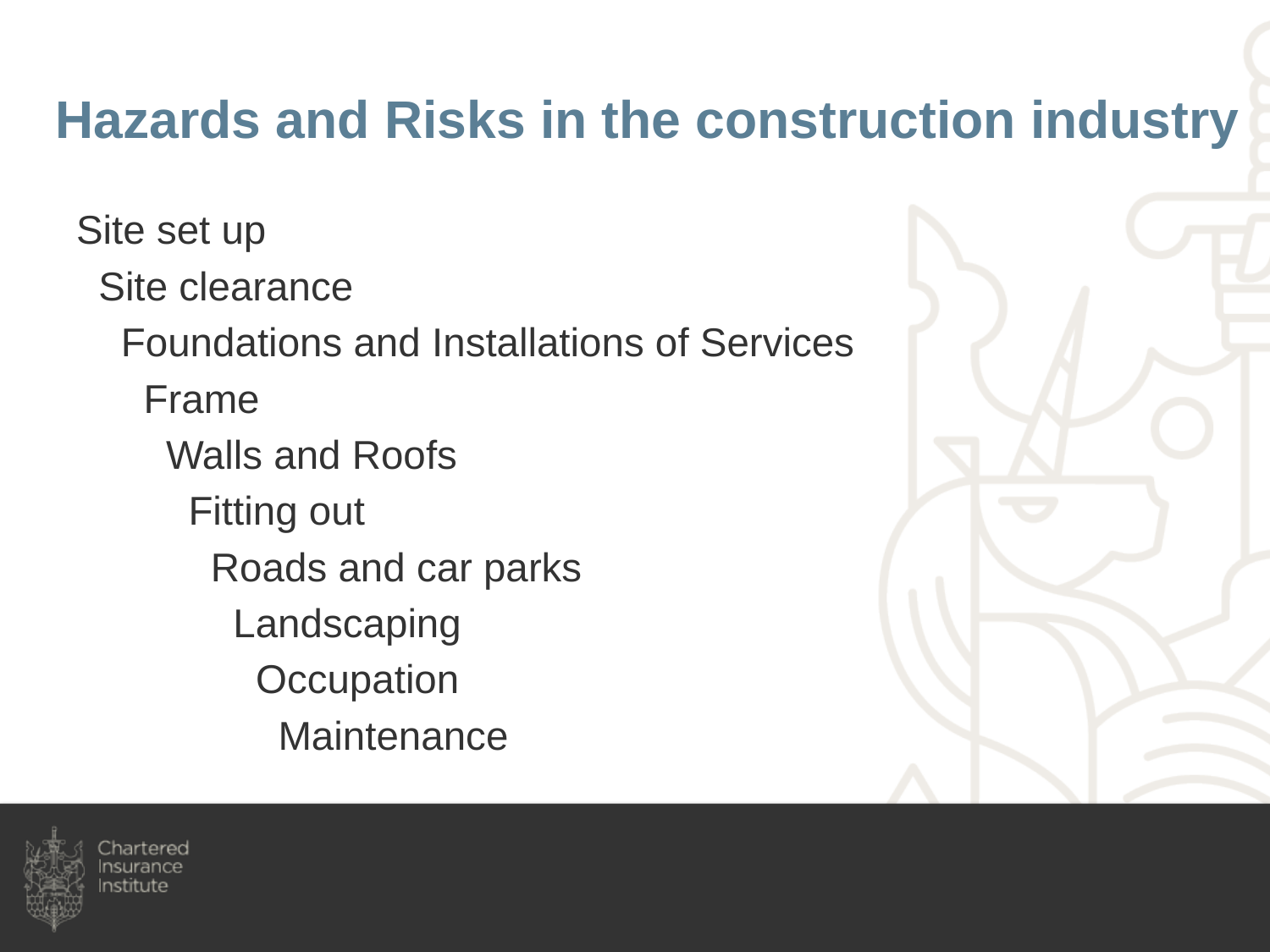

# Hazards and Risks in the construction industry
Site set up
  Site clearance
    Foundations and Installations of Services
      Frame
        Walls and Roofs
          Fitting out
            Roads and car parks
              Landscaping
                Occupation
                  Maintenance